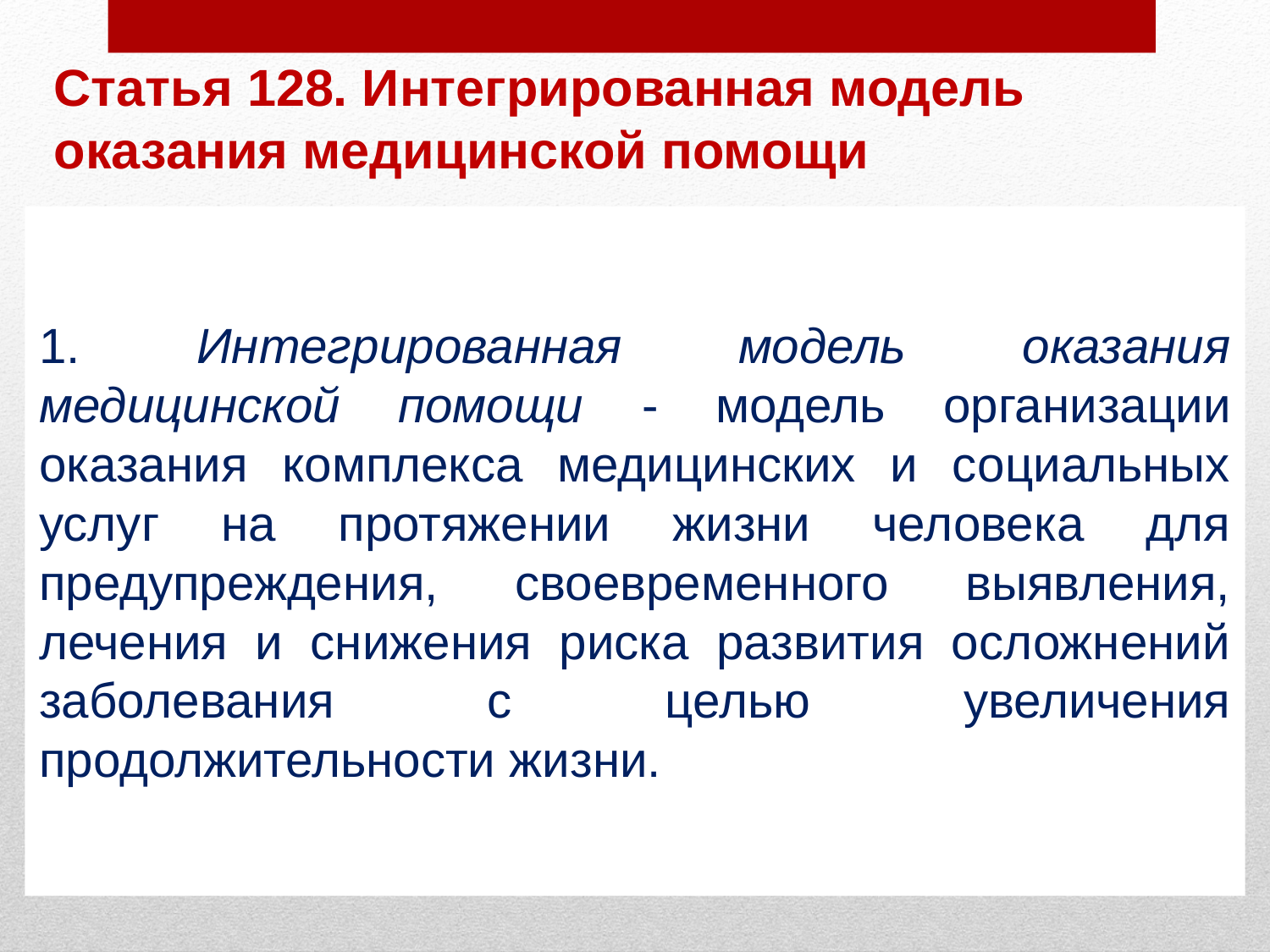

# Статья 128. Интегрированная модель оказания медицинской помощи
1. Интегрированная модель оказания медицинской помощи - модель организации оказания комплекса медицинских и социальных услуг на протяжении жизни человека для предупреждения, своевременного выявления, лечения и снижения риска развития осложнений заболевания с целью увеличения продолжительности жизни.